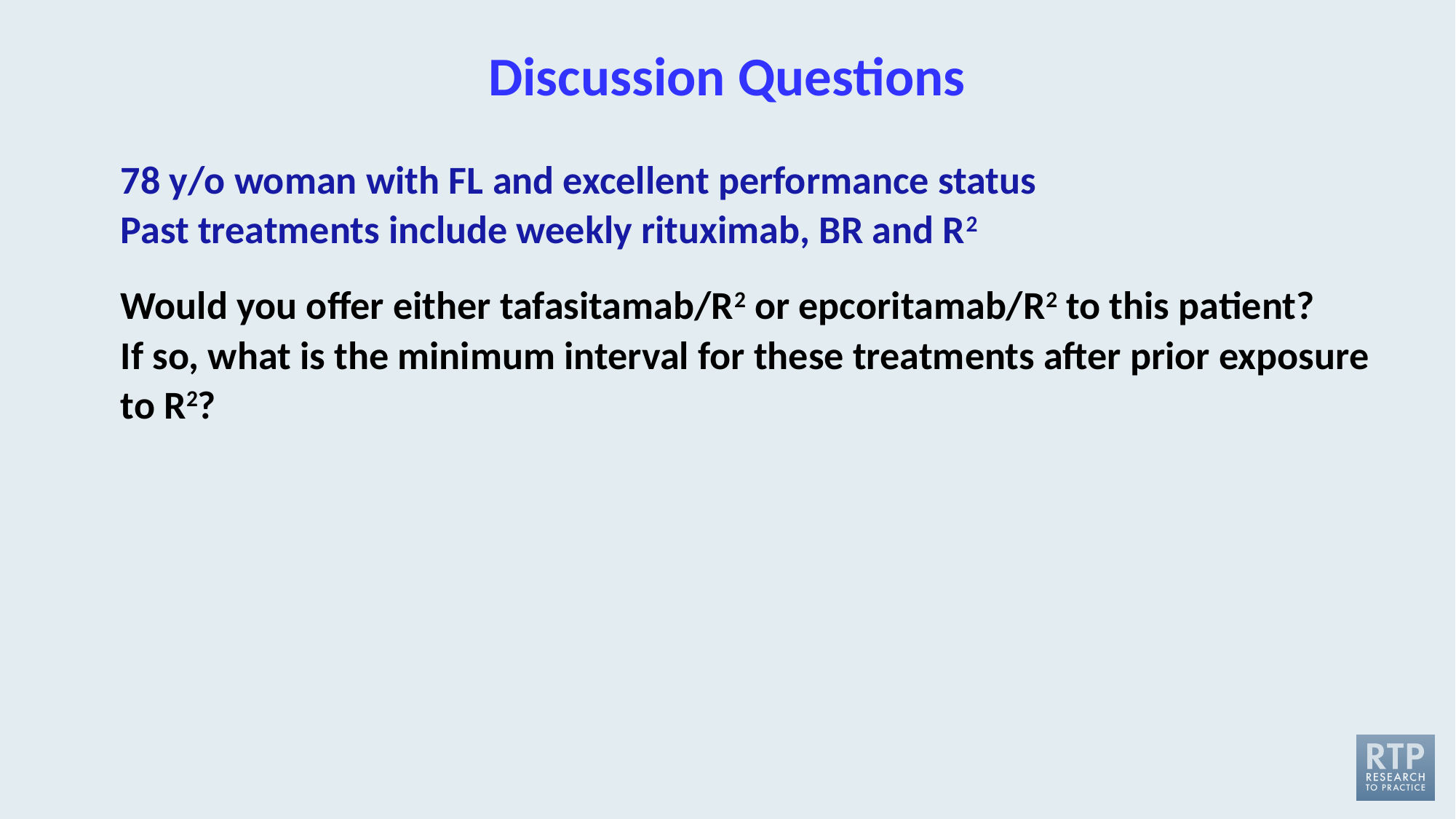

# Discussion Questions
78 y/o woman with FL and excellent performance status
Past treatments include weekly rituximab, BR and R2
Would you offer either tafasitamab/R2 or epcoritamab/R2 to this patient?
If so, what is the minimum interval for these treatments after prior exposure to R2?